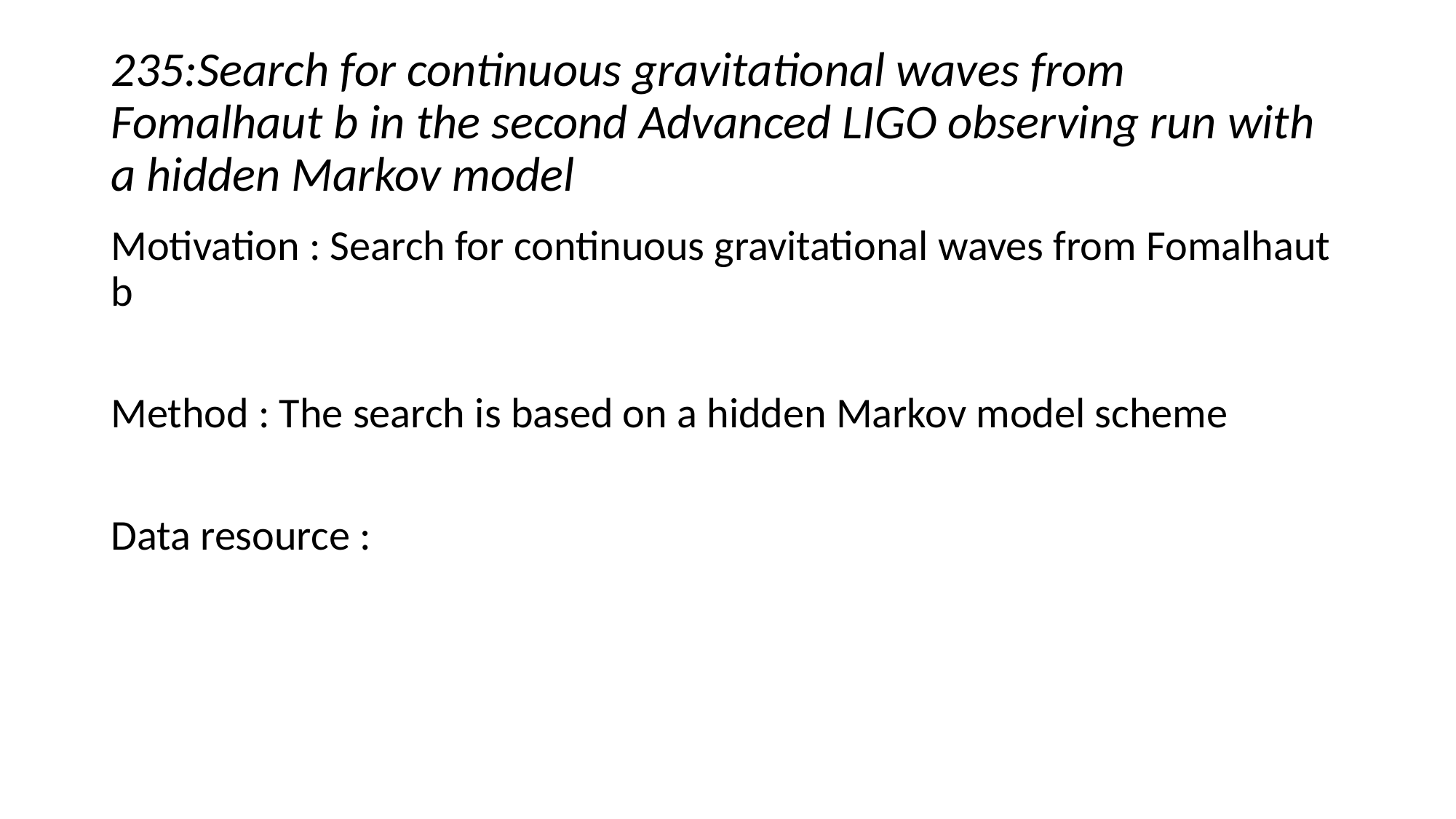

# 235:Search for continuous gravitational waves from Fomalhaut b in the second Advanced LIGO observing run with a hidden Markov model
Motivation : Search for continuous gravitational waves from Fomalhaut b

Method : The search is based on a hidden Markov model scheme

Data resource :